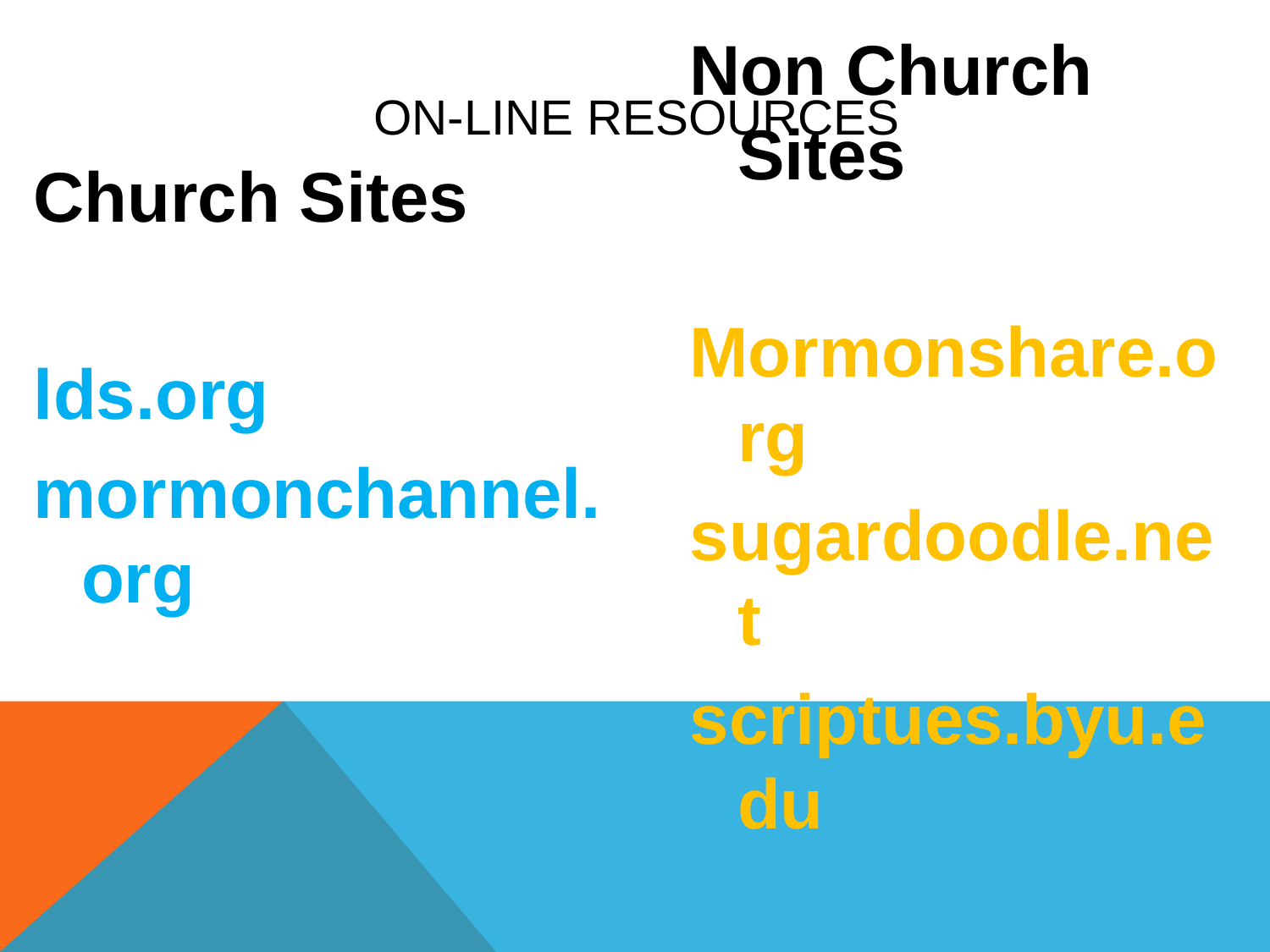

# On-Line Resources
Church Sites

lds.org
mormonchannel.org

Non Church Sites

Mormonshare.org
sugardoodle.net
scriptues.byu.edu